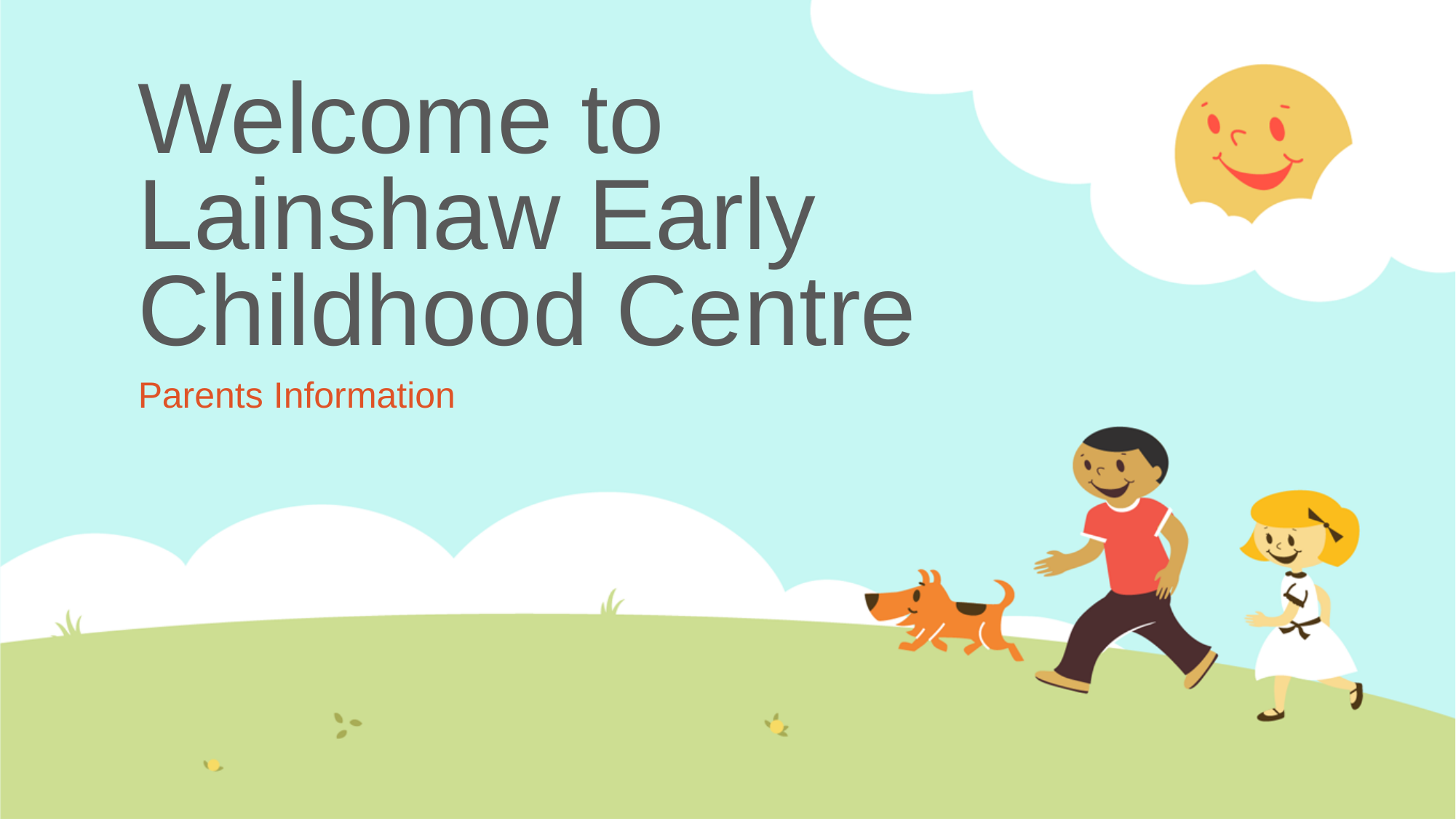

# Welcome to Lainshaw Early Childhood Centre
Parents Information